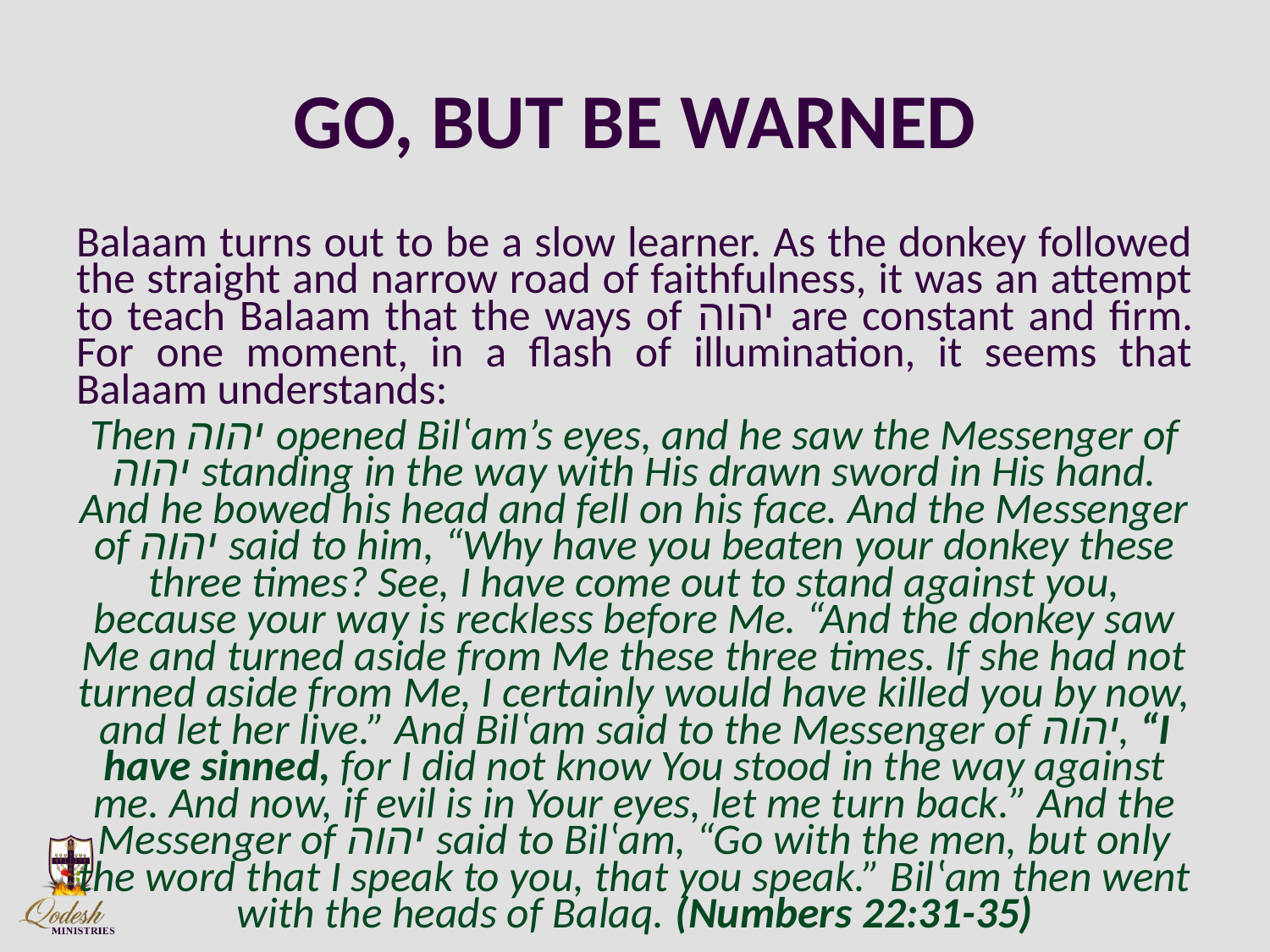

# GO, BUT BE WARNED
Balaam turns out to be a slow learner. As the donkey followed the straight and narrow road of faithfulness, it was an attempt to teach Balaam that the ways of יהוה are constant and firm. For one moment, in a flash of illumination, it seems that Balaam understands:
Then יהוה opened Bilʽam’s eyes, and he saw the Messenger of יהוה standing in the way with His drawn sword in His hand. And he bowed his head and fell on his face. And the Messenger of יהוה said to him, “Why have you beaten your donkey these three times? See, I have come out to stand against you, because your way is reckless before Me. “And the donkey saw Me and turned aside from Me these three times. If she had not turned aside from Me, I certainly would have killed you by now, and let her live.” And Bilʽam said to the Messenger of יהוה, “I have sinned, for I did not know You stood in the way against me. And now, if evil is in Your eyes, let me turn back.” And the Messenger of יהוה said to Bilʽam, “Go with the men, but only the word that I speak to you, that you speak.” Bilʽam then went with the heads of Balaq. (Numbers 22:31-35)